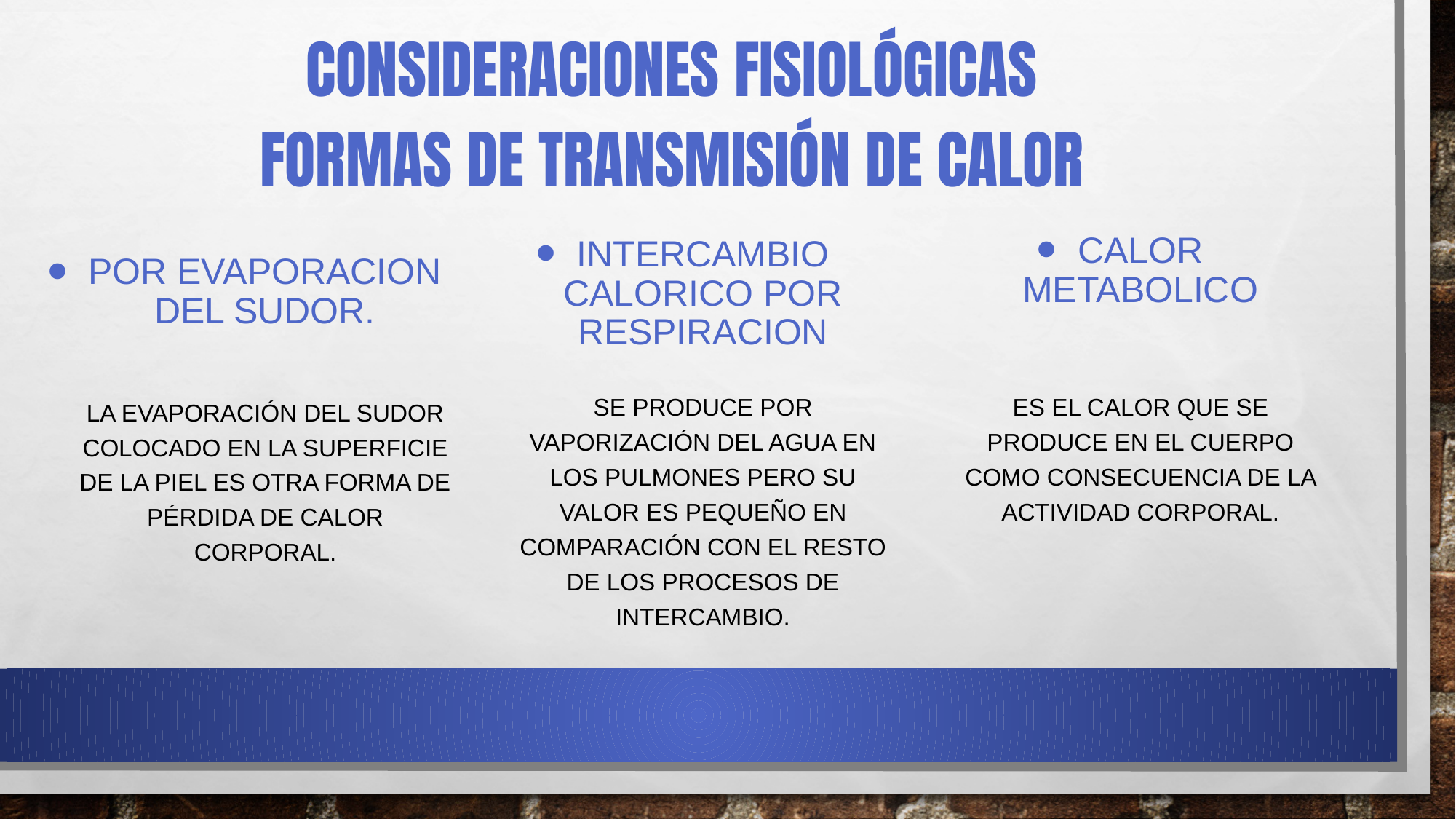

CONSIDERACIONES FISIOLÓGICAS
Formas de transmisión de calor
INTERCAMBIO CALORICO POR RESPIRACION
POR EVAPORACION DEL SUDOR.
CALOR METABOLICO

Se produce por vaporización del agua en los pulmones pero su valor es pequeño en comparación con el resto de los procesos de intercambio.

Es el calor que se produce en el cuerpo como consecuencia de la actividad corporal.

La evaporación del sudor colocado en la superficie de la piel es otra forma de pérdida de calor corporal.